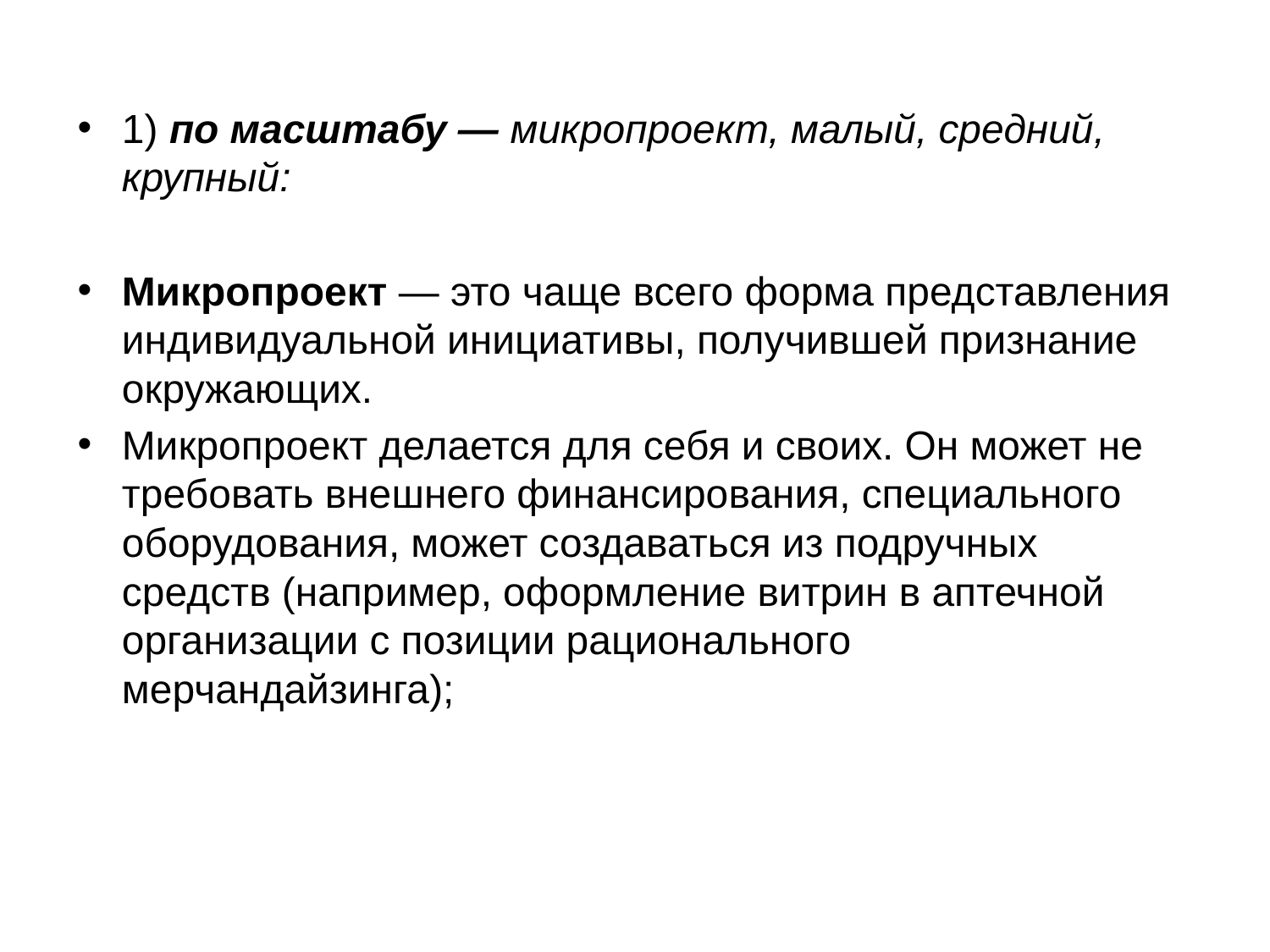

1) по масштабу — микропроект, малый, средний, крупный:

Микропроект — это чаще всего форма представления индивидуальной инициативы, получившей признание окружающих.
Микропроект делается для себя и своих. Он может не требовать внешнего финансирования, специального оборудования, может создаваться из подручных средств (например, оформление витрин в аптечной организации с позиции рационального мерчандайзинга);